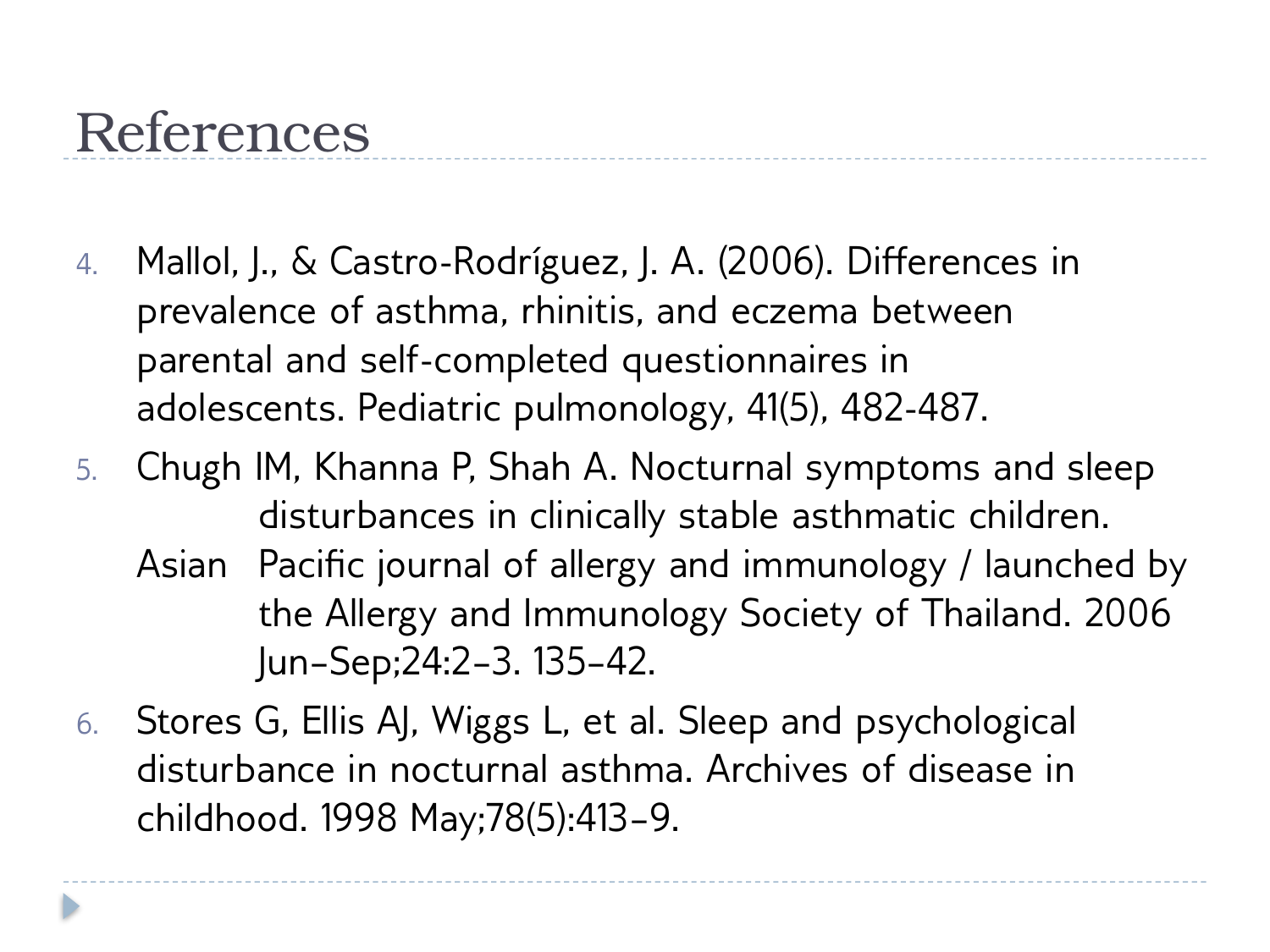

# References

Mallol, J., & Castro‐Rodríguez, J. A. (2006). Differences in 	prevalence of asthma, rhinitis, and eczema between 	parental and self‐completed questionnaires in 	adolescents. Pediatric pulmonology, 41(5), 482-487.
Chugh IM, Khanna P, Shah A. Nocturnal symptoms and sleep 	disturbances in clinically stable asthmatic children. Asian 	Pacific journal of allergy and immunology / launched by 	the Allergy and Immunology Society of Thailand. 2006 	Jun–Sep;24:2–3. 135–42.
Stores G, Ellis AJ, Wiggs L, et al. Sleep and psychological 	disturbance in nocturnal asthma. Archives of disease in 	childhood. 1998 May;78(5):413–9.